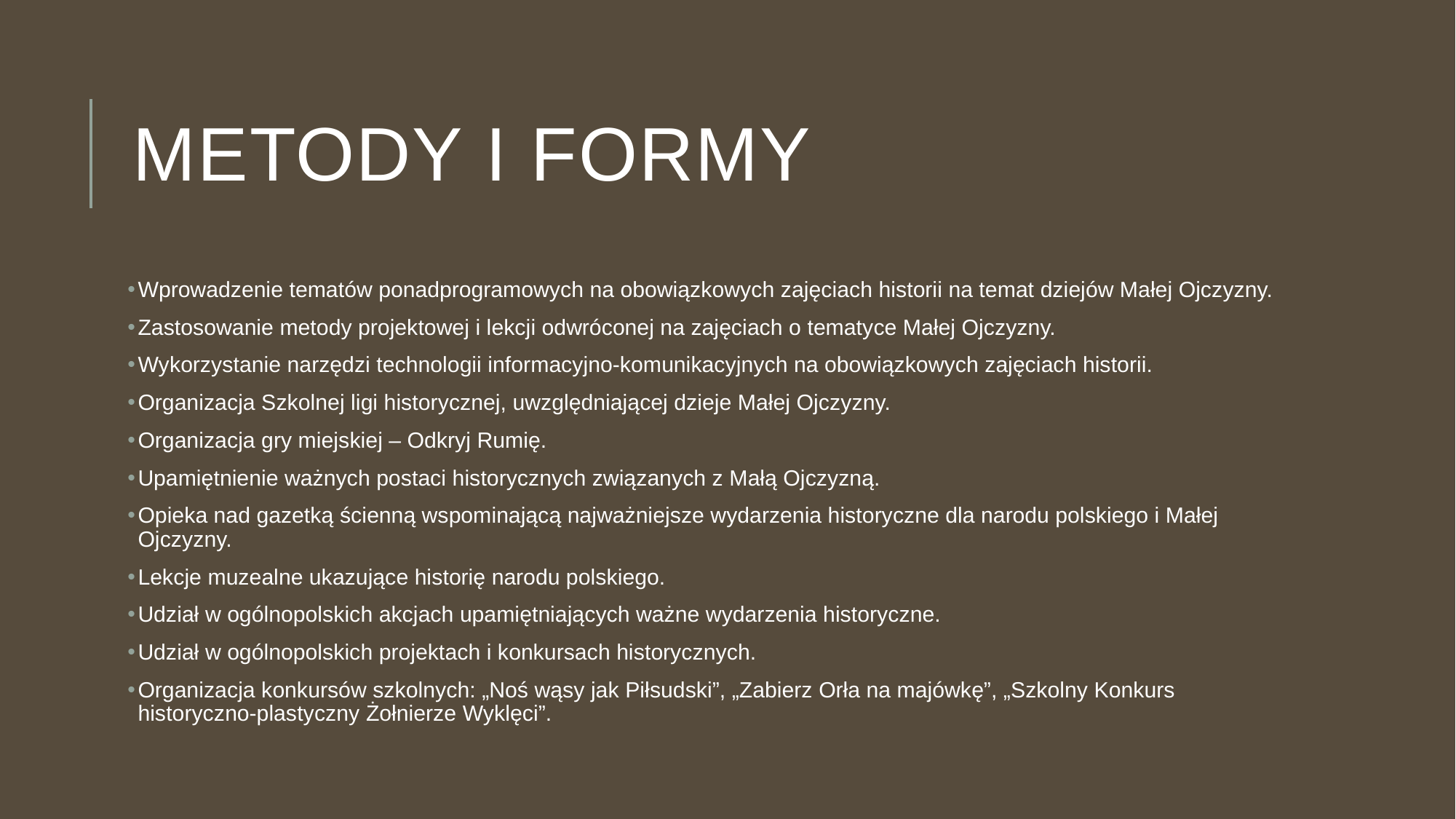

# Metody i formy
Wprowadzenie tematów ponadprogramowych na obowiązkowych zajęciach historii na temat dziejów Małej Ojczyzny.
Zastosowanie metody projektowej i lekcji odwróconej na zajęciach o tematyce Małej Ojczyzny.
Wykorzystanie narzędzi technologii informacyjno-komunikacyjnych na obowiązkowych zajęciach historii.
Organizacja Szkolnej ligi historycznej, uwzględniającej dzieje Małej Ojczyzny.
Organizacja gry miejskiej – Odkryj Rumię.
Upamiętnienie ważnych postaci historycznych związanych z Małą Ojczyzną.
Opieka nad gazetką ścienną wspominającą najważniejsze wydarzenia historyczne dla narodu polskiego i Małej Ojczyzny.
Lekcje muzealne ukazujące historię narodu polskiego.
Udział w ogólnopolskich akcjach upamiętniających ważne wydarzenia historyczne.
Udział w ogólnopolskich projektach i konkursach historycznych.
Organizacja konkursów szkolnych: „Noś wąsy jak Piłsudski”, „Zabierz Orła na majówkę”, „Szkolny Konkurs historyczno-plastyczny Żołnierze Wyklęci”.